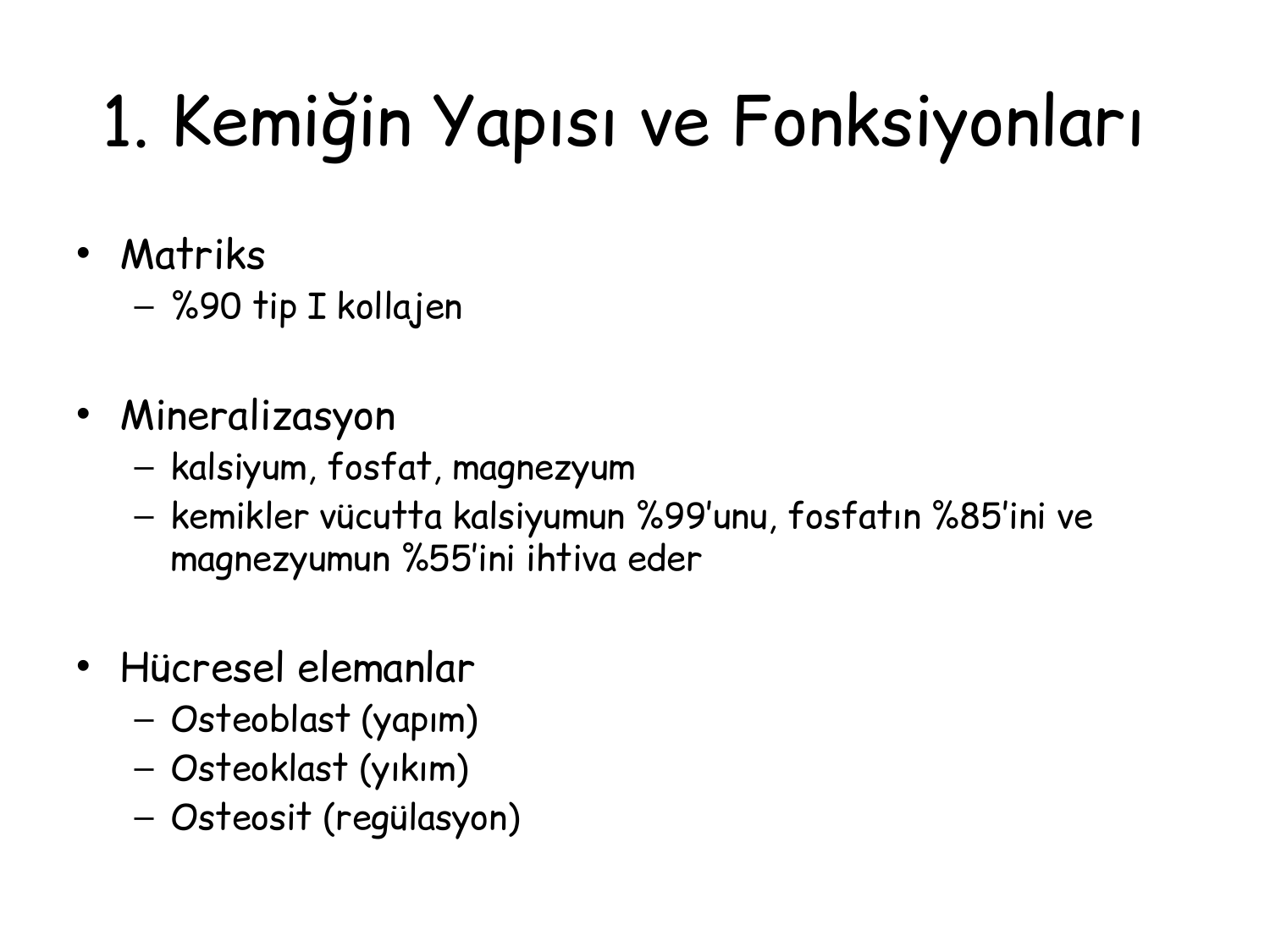

# 1. Kemiğin Yapısı ve Fonksiyonları
Matriks
%90 tip I kollajen

Mineralizasyon
kalsiyum, fosfat, magnezyum
kemikler vücutta kalsiyumun %99’unu, fosfatın %85’ini ve magnezyumun %55’ini ihtiva eder

Hücresel elemanlar
Osteoblast (yapım)
Osteoklast (yıkım)
Osteosit (regülasyon)